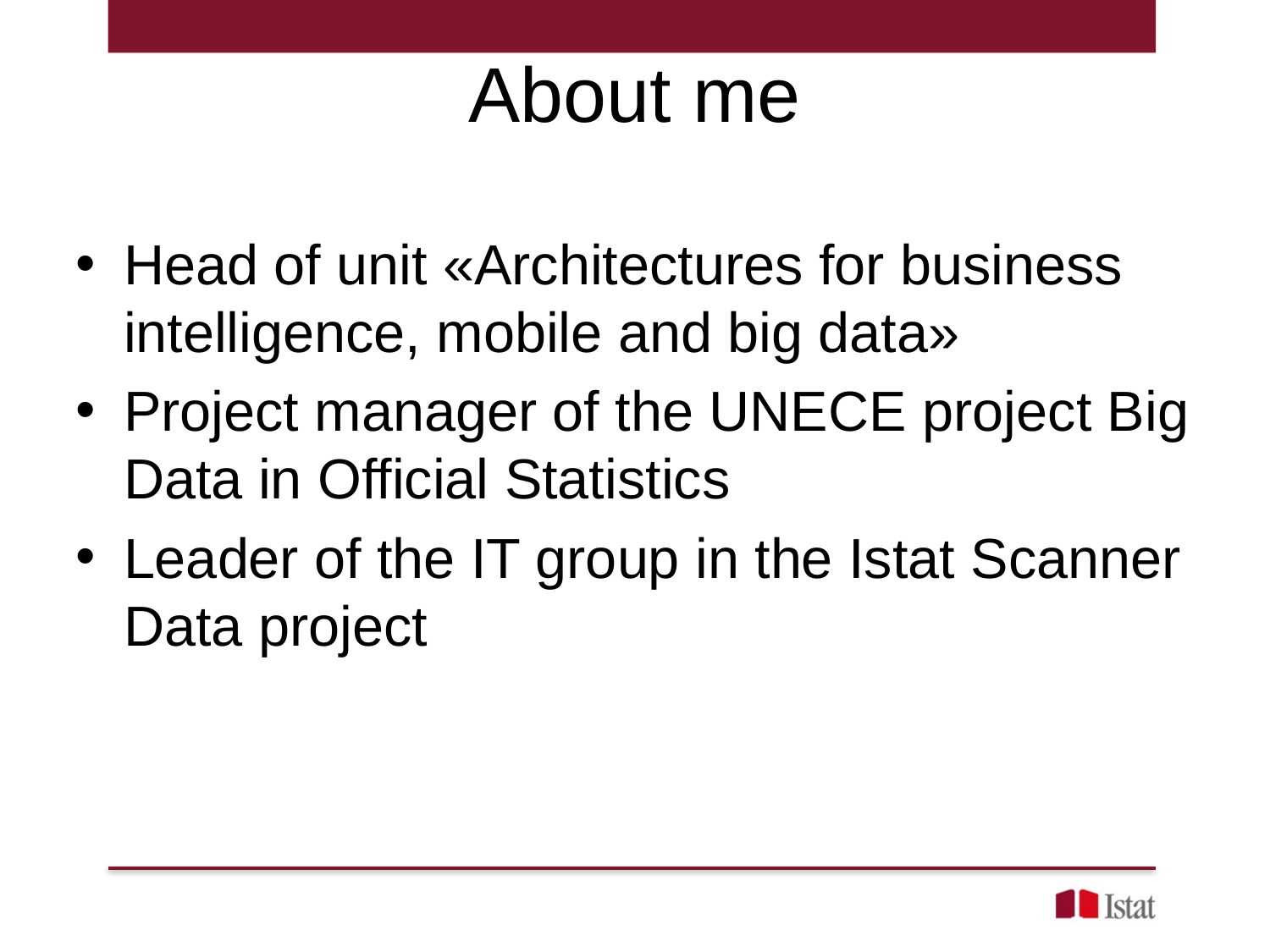

# About me
Head of unit «Architectures for business intelligence, mobile and big data»
Project manager of the UNECE project Big Data in Official Statistics
Leader of the IT group in the Istat Scanner Data project